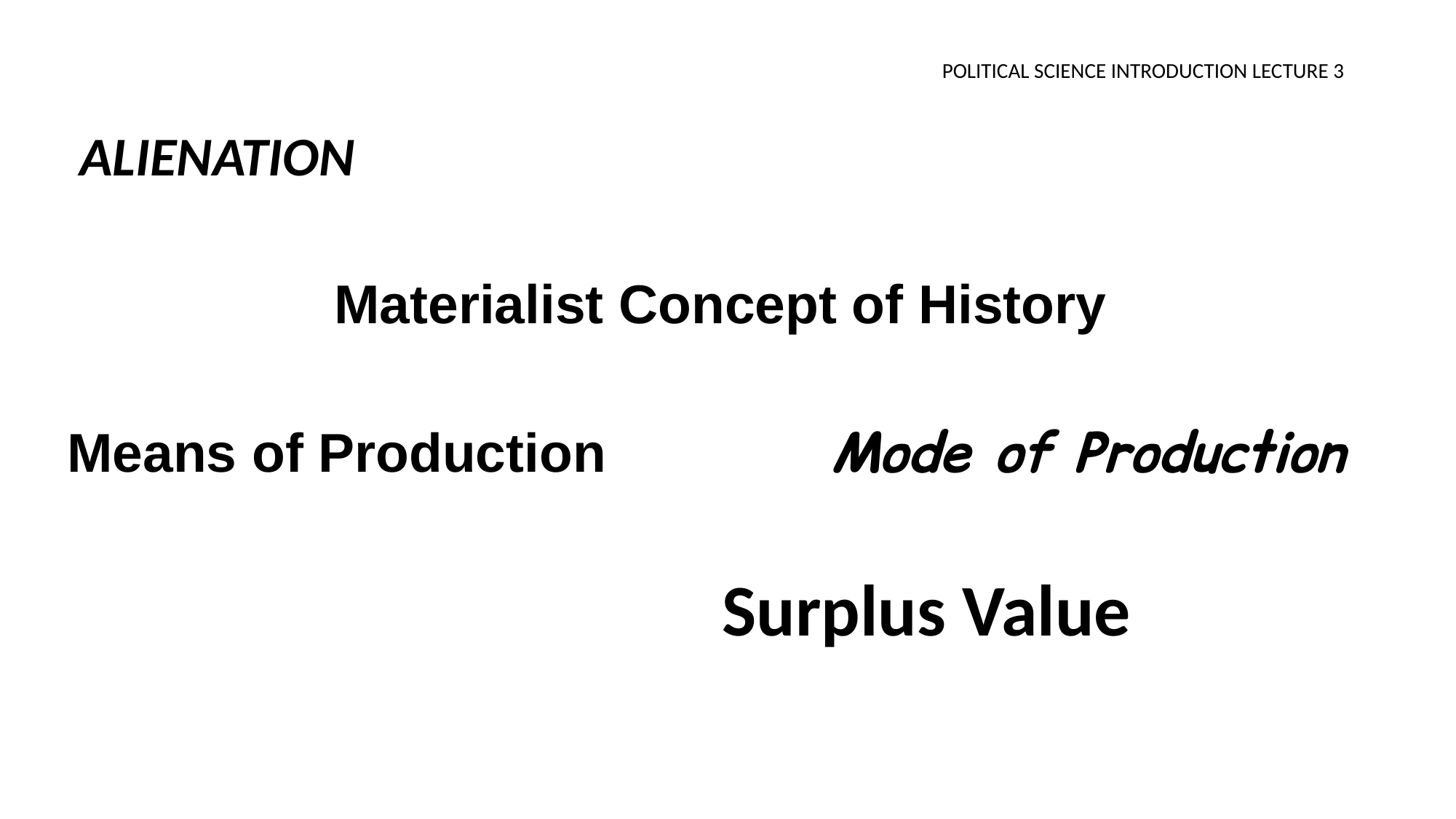

# Political science introduction lecture 3
 alienation

Materialist Concept of History

Means of Production 		Mode of Production

						Surplus Value